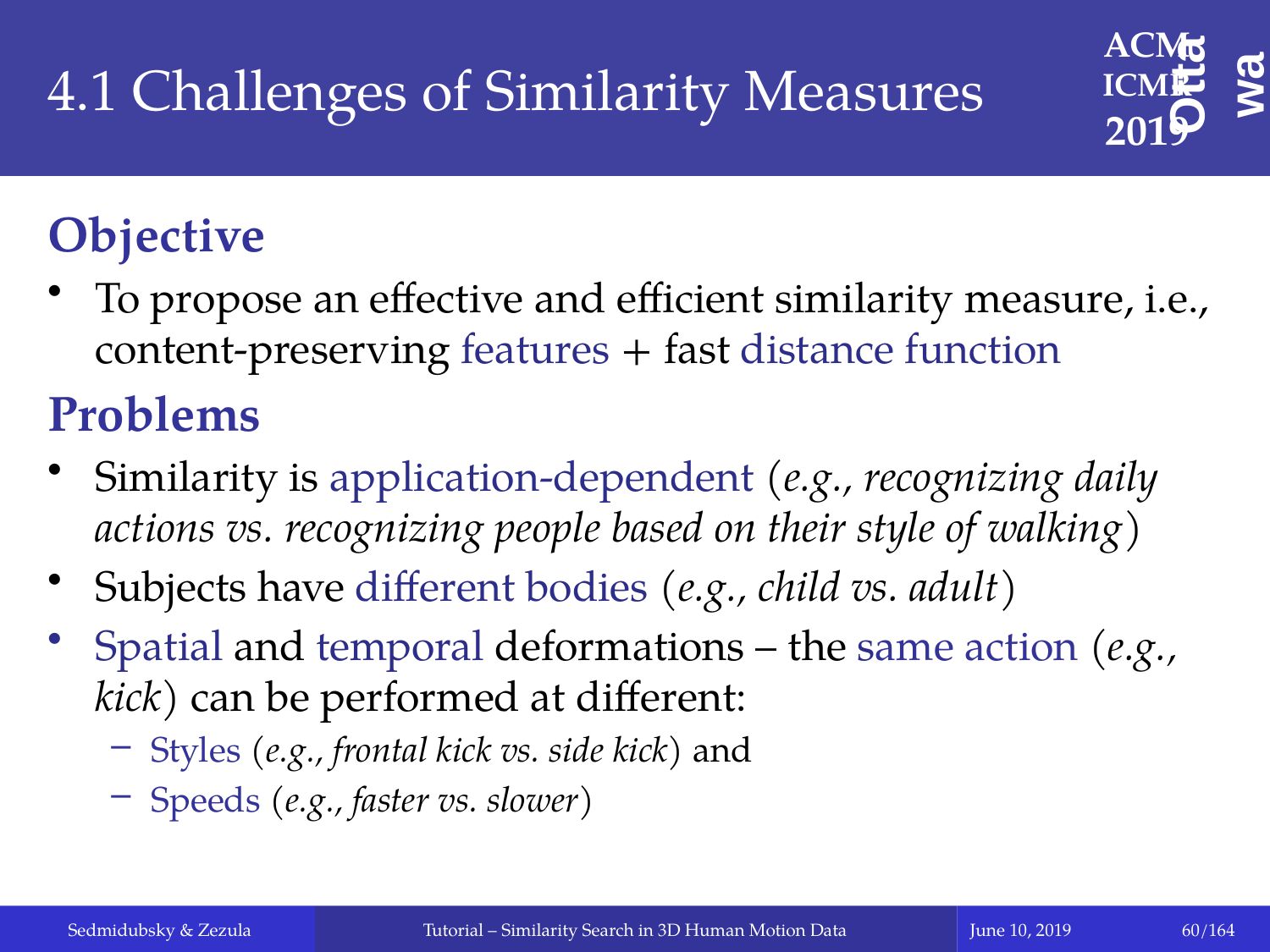

# 4.1 Challenges of Similarity Measures
Objective
To propose an effective and efficient similarity measure, i.e., content-preserving features + fast distance function
Problems
Similarity is application-dependent (e.g., recognizing daily actions vs. recognizing people based on their style of walking)
Subjects have different bodies (e.g., child vs. adult)
Spatial and temporal deformations – the same action (e.g., kick) can be performed at different:
Styles (e.g., frontal kick vs. side kick) and
Speeds (e.g., faster vs. slower)
Tutorial – Similarity Search in 3D Human Motion Data
June 10, 2019
60/164